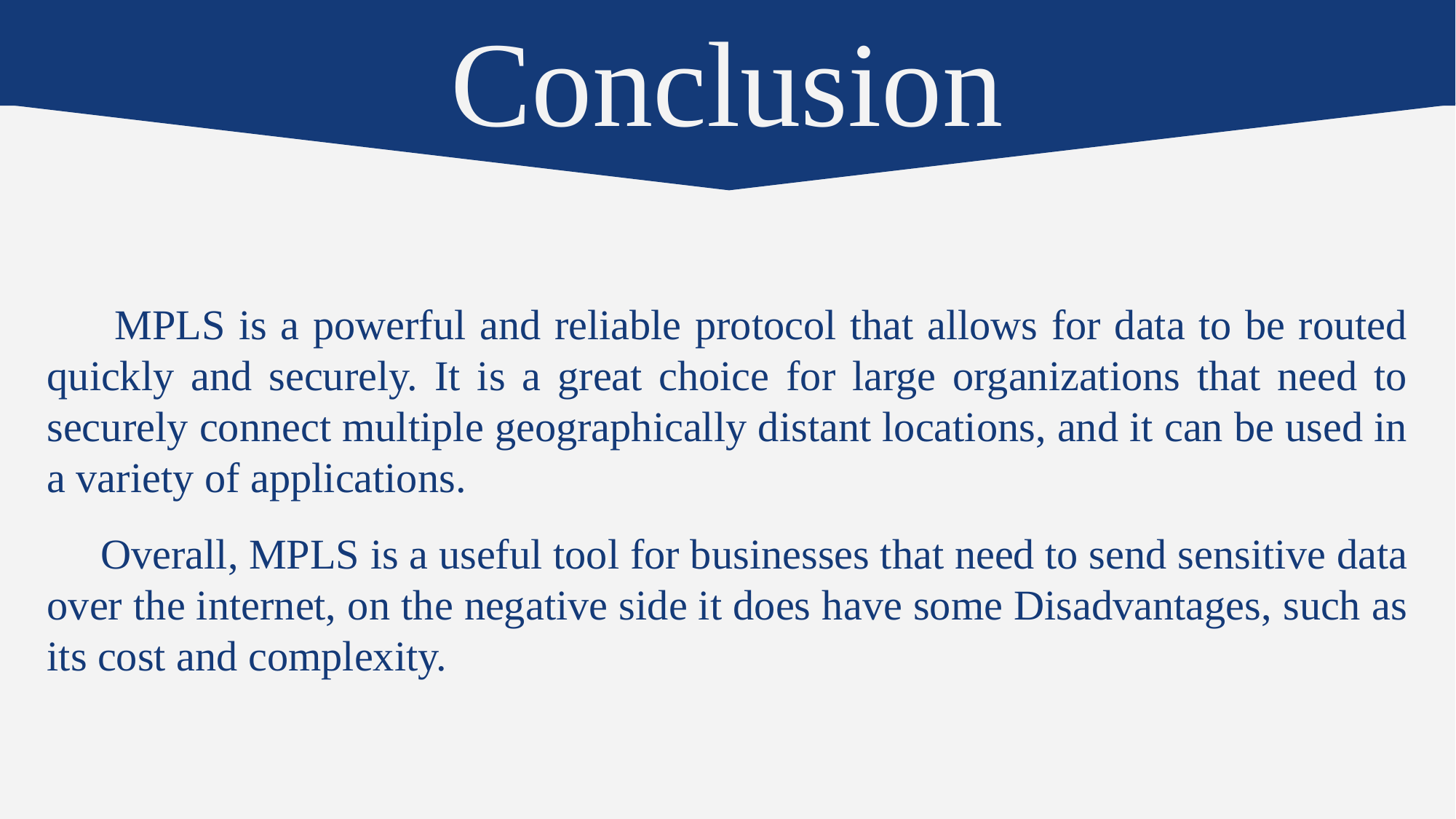

Conclusion
     MPLS is a powerful and reliable protocol that allows for data to be routed quickly and securely. It is a great choice for large organizations that need to securely connect multiple geographically distant locations, and it can be used in a variety of applications.

     Overall, MPLS is a useful tool for businesses that need to send sensitive data over the internet, on the negative side it does have some Disadvantages, such as its cost and complexity.